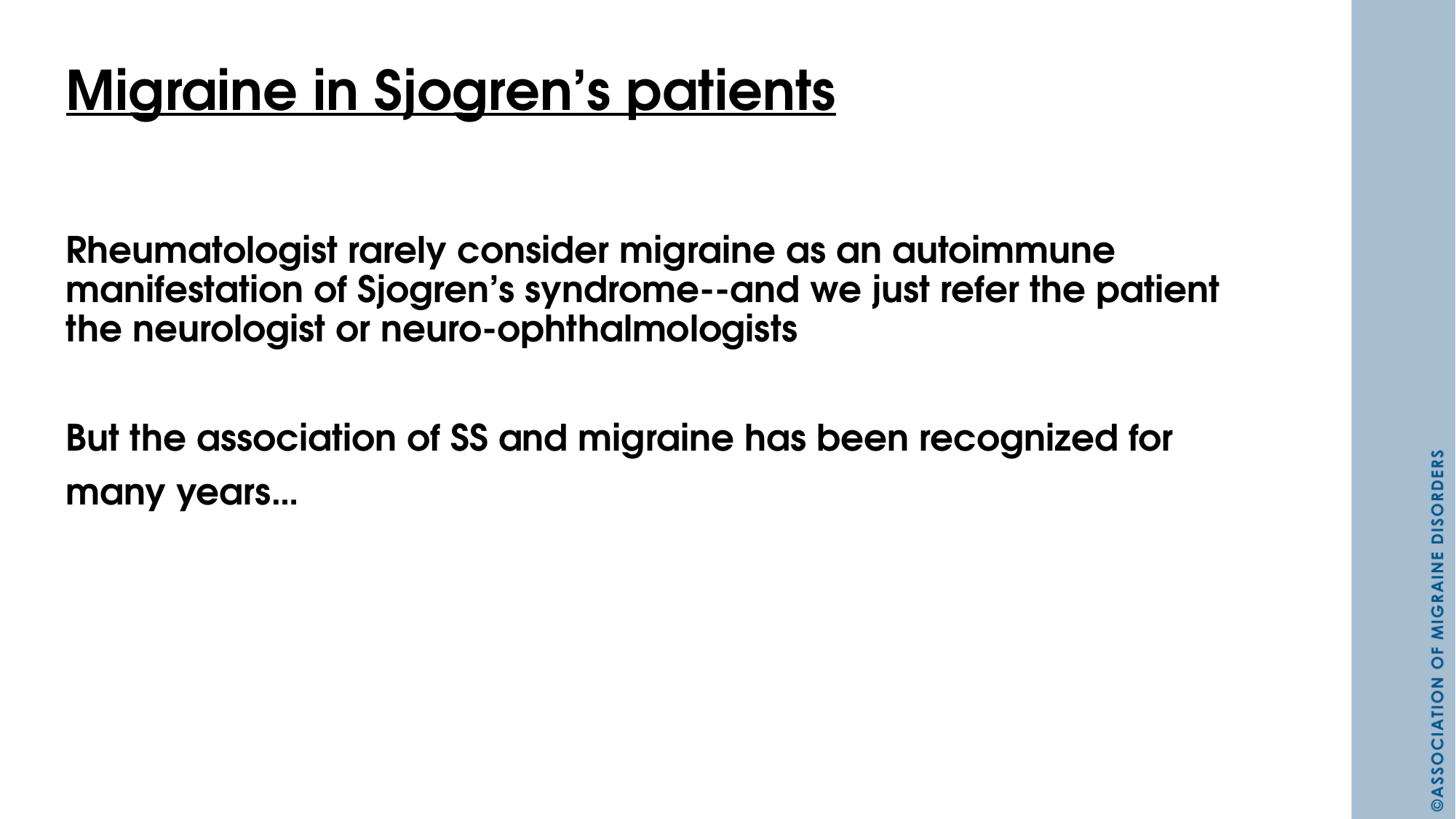

# Migraine in Sjogren’s patients

Rheumatologist rarely consider migraine as an autoimmune manifestation of Sjogren’s syndrome--and we just refer the patient the neurologist or neuro-ophthalmologists

But the association of SS and migraine has been recognized for
many years…